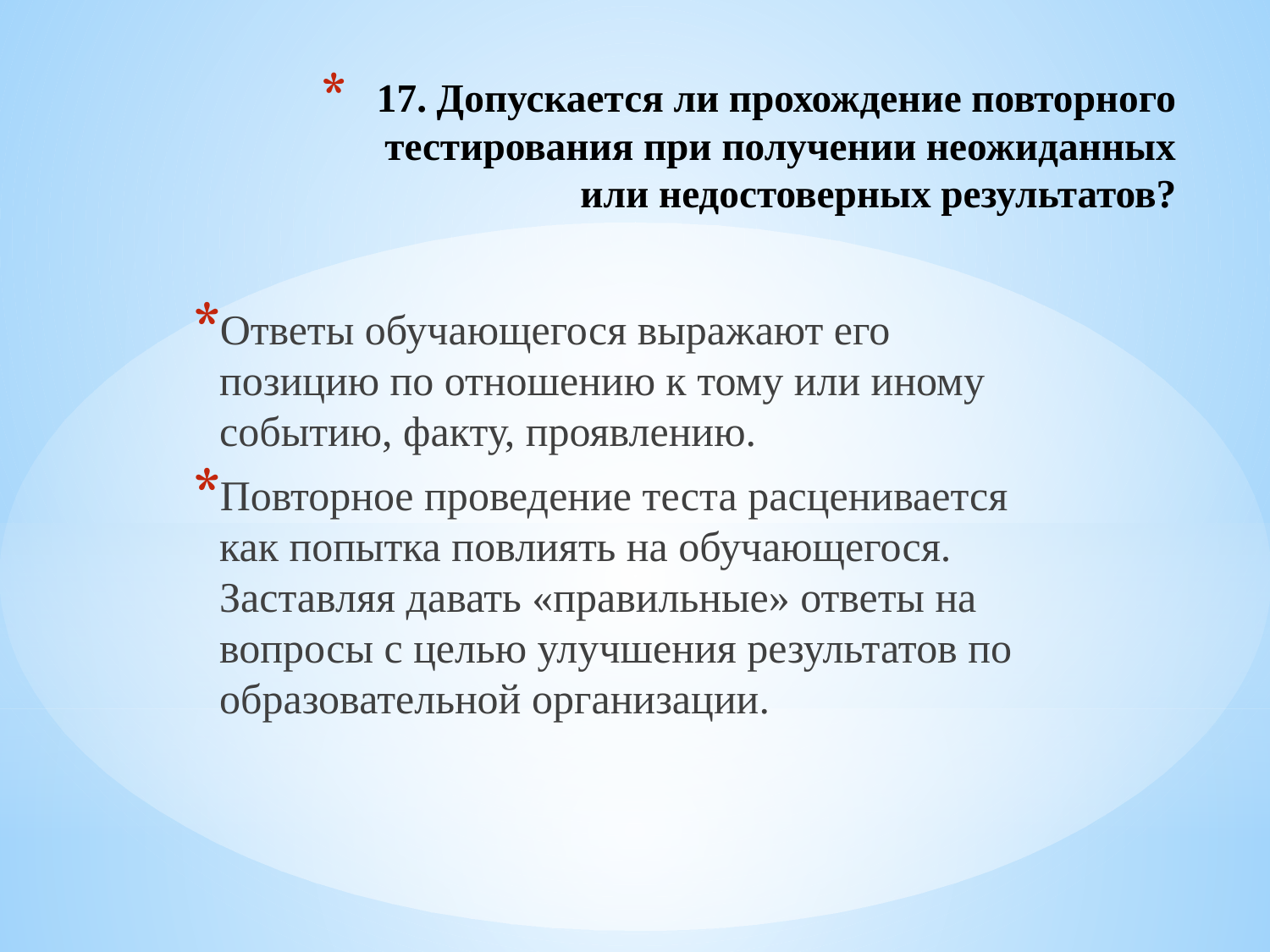

# 17. Допускается ли прохождение повторного тестирования при получении неожиданных или недостоверных результатов?
Ответы обучающегося выражают его позицию по отношению к тому или иному событию, факту, проявлению.
Повторное проведение теста расценивается как попытка повлиять на обучающегося. Заставляя давать «правильные» ответы на вопросы с целью улучшения результатов по образовательной организации.